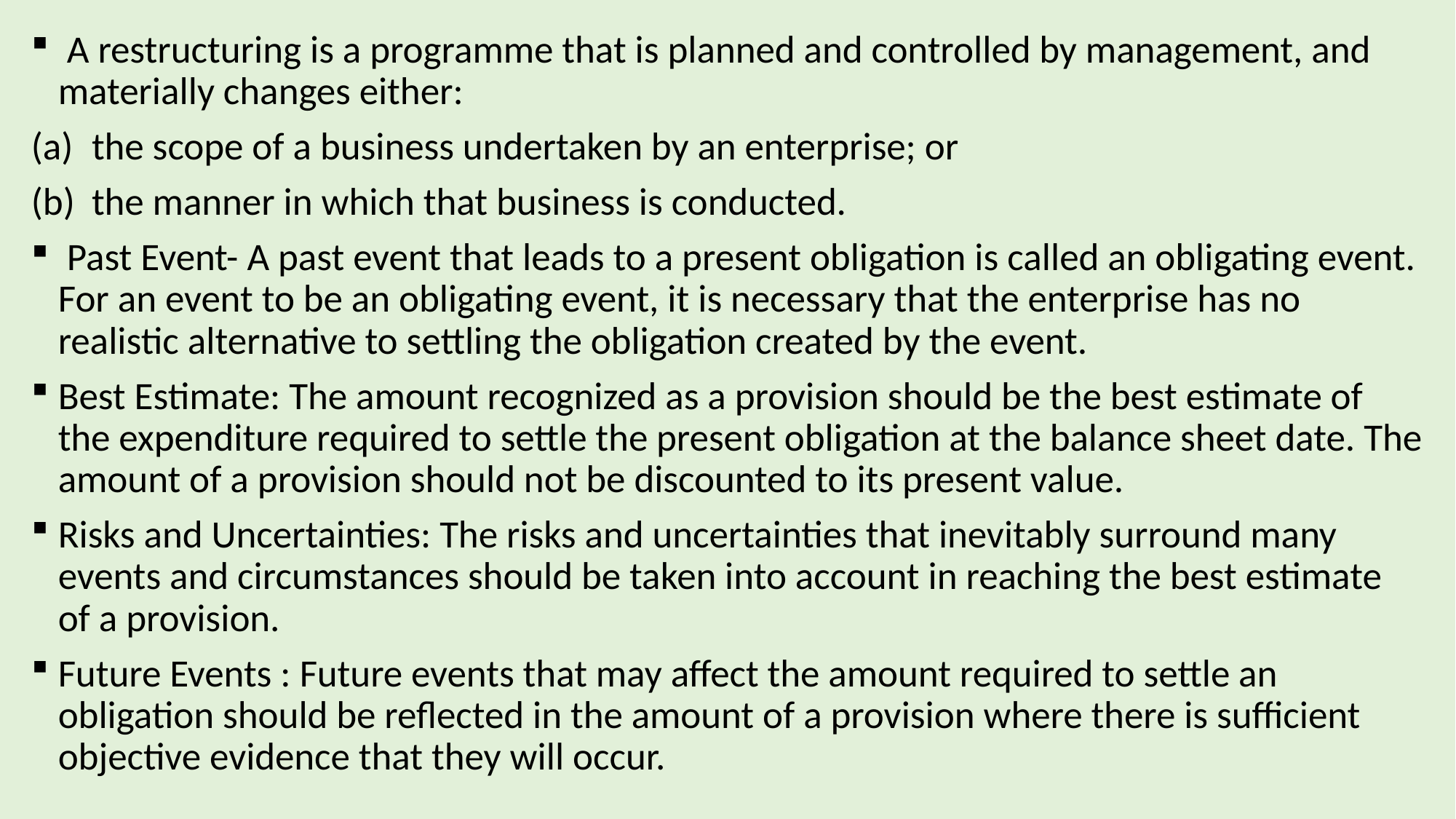

A restructuring is a programme that is planned and controlled by management, and materially changes either:
the scope of a business undertaken by an enterprise; or
the manner in which that business is conducted.
 Past Event- A past event that leads to a present obligation is called an obligating event. For an event to be an obligating event, it is necessary that the enterprise has no realistic alternative to settling the obligation created by the event.
Best Estimate: The amount recognized as a provision should be the best estimate of the expenditure required to settle the present obligation at the balance sheet date. The amount of a provision should not be discounted to its present value.
Risks and Uncertainties: The risks and uncertainties that inevitably surround many events and circumstances should be taken into account in reaching the best estimate of a provision.
Future Events : Future events that may affect the amount required to settle an obligation should be reflected in the amount of a provision where there is sufficient objective evidence that they will occur.